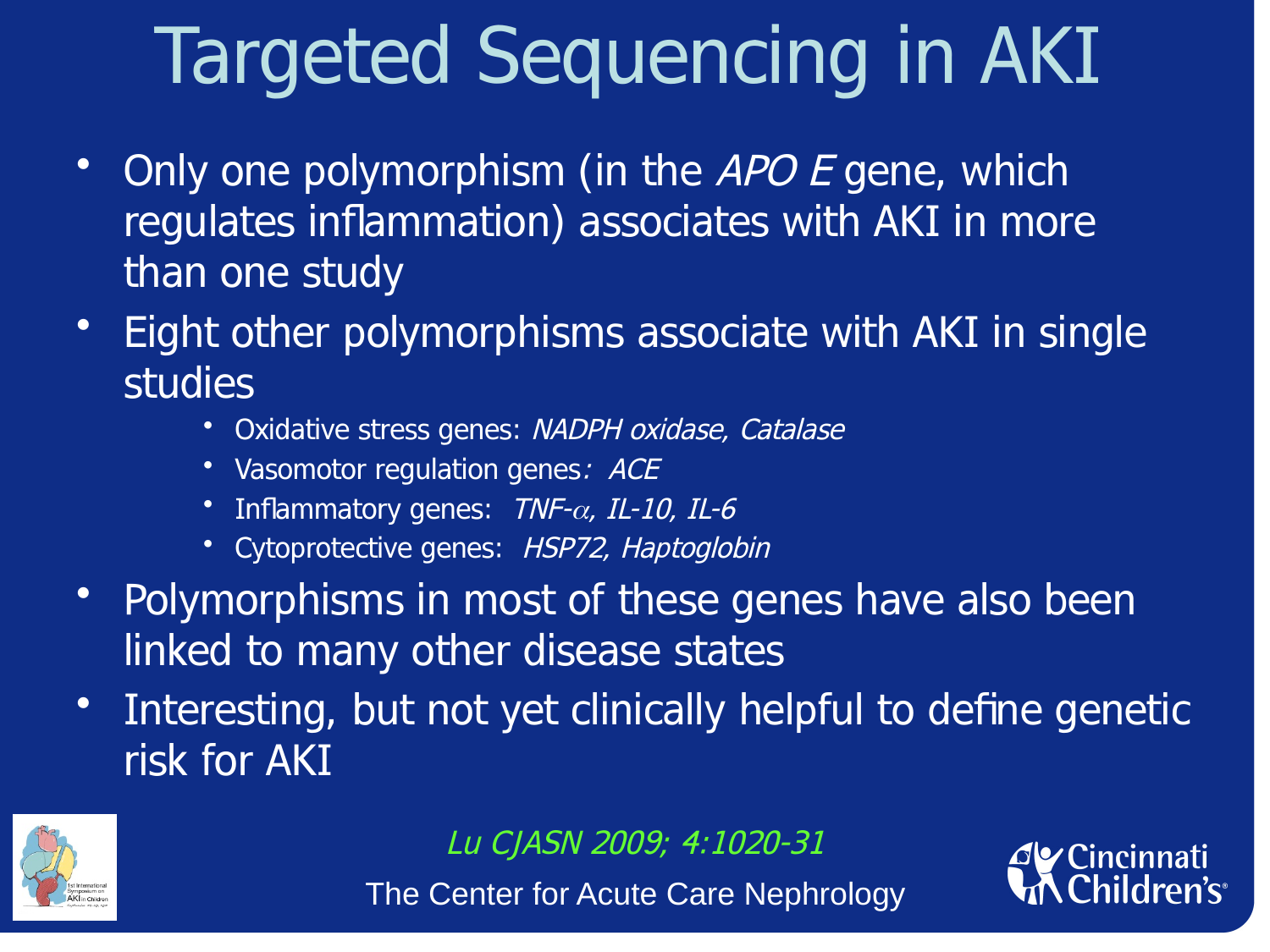

Targeted Sequencing in AKI
Only one polymorphism (in the APO E gene, which regulates inflammation) associates with AKI in more than one study
Eight other polymorphisms associate with AKI in single studies
Oxidative stress genes: NADPH oxidase, Catalase
Vasomotor regulation genes:  ACE
Inflammatory genes:  TNF-α, IL-10, IL-6
Cytoprotective genes:  HSP72, Haptoglobin
Polymorphisms in most of these genes have also been linked to many other disease states
Interesting, but not yet clinically helpful to define genetic risk for AKI
Lu CJASN 2009; 4:1020-31